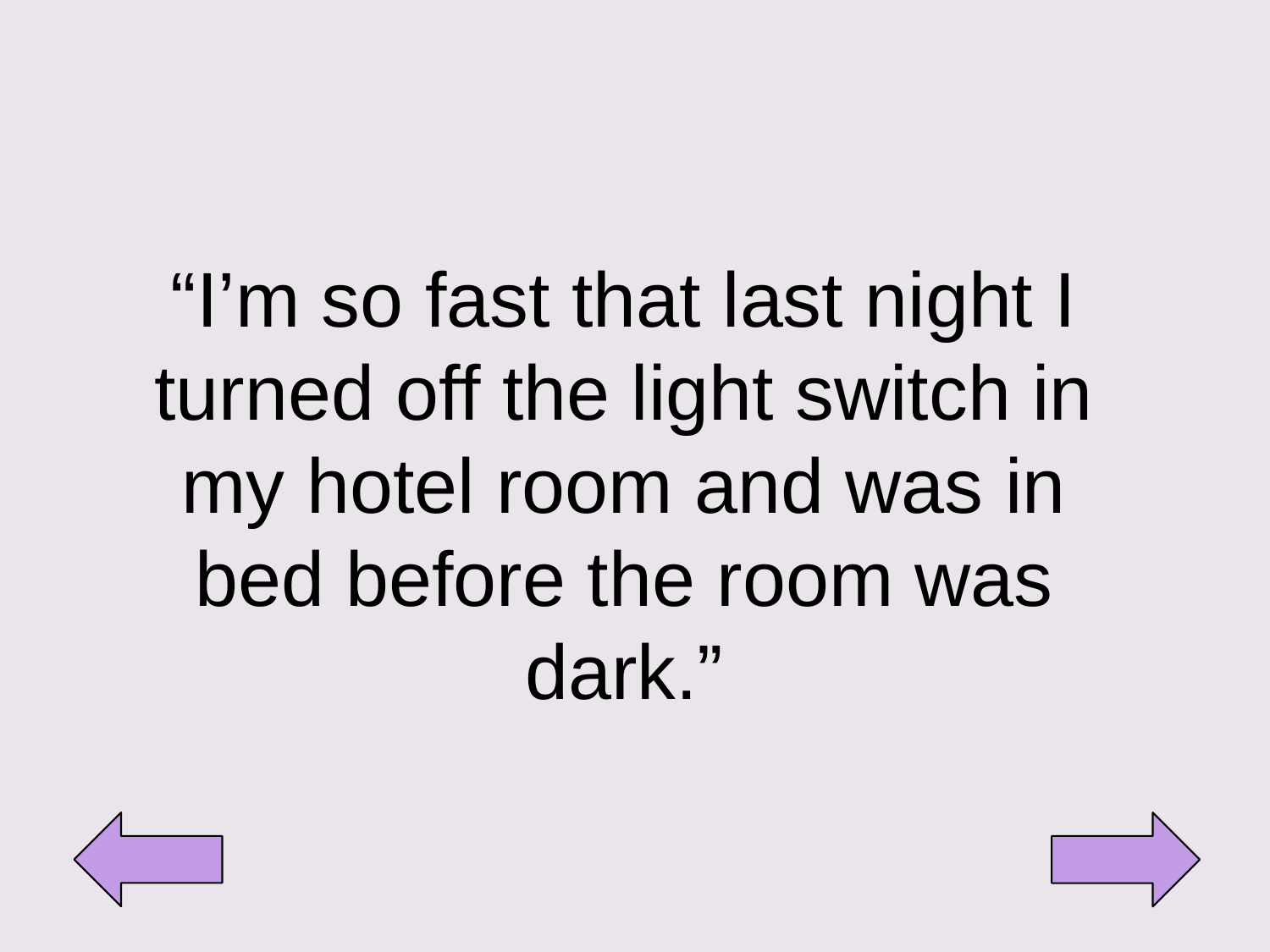

“I’m so fast that last night I turned off the light switch in my hotel room and was in bed before the room was dark.”